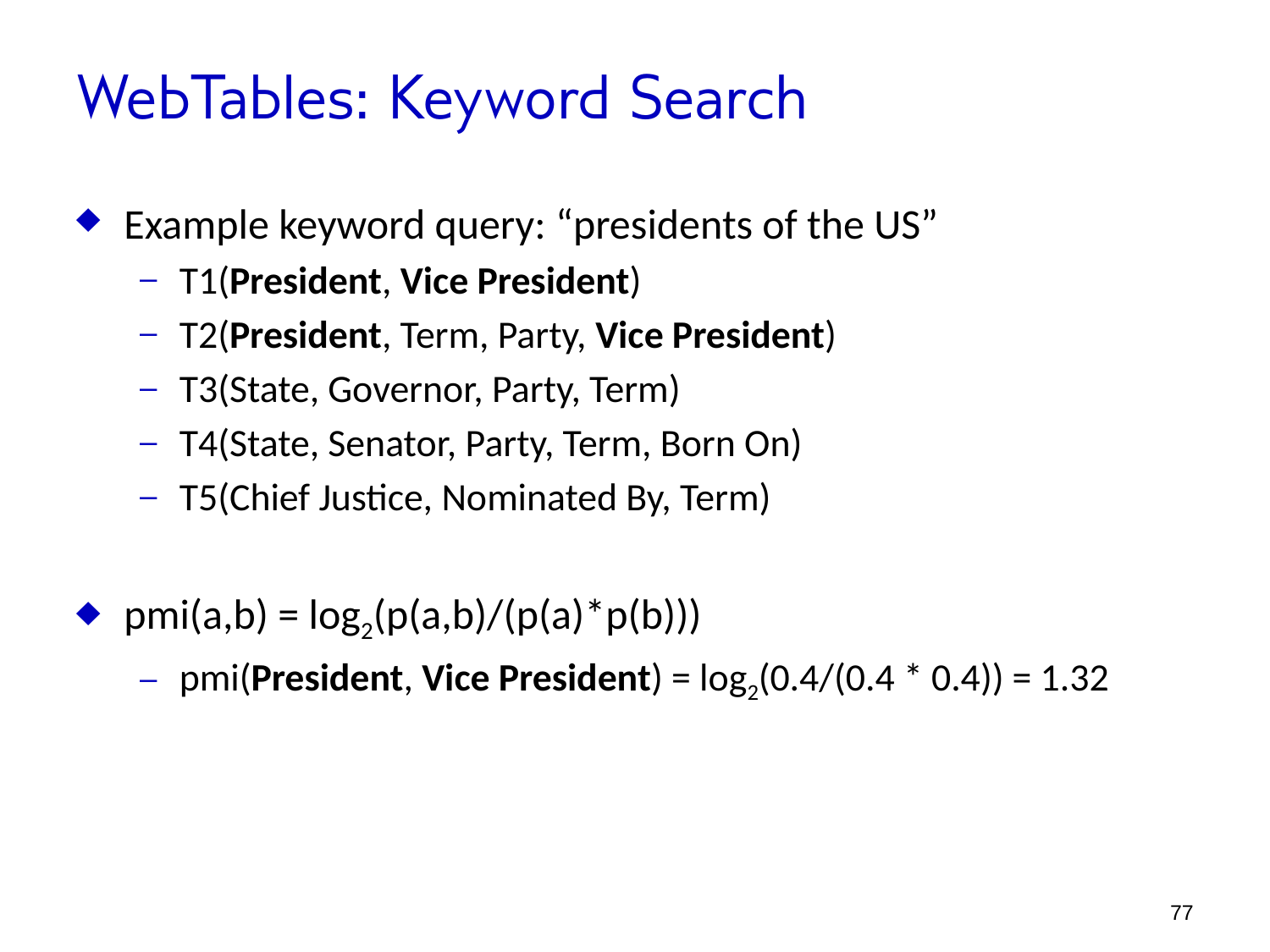

WebTables: Keyword Search
Example keyword query: “presidents of the US”
T1(President, Vice President)
T2(President, Term, Party, Vice President)
T3(State, Governor, Party, Term)
T4(State, Senator, Party, Term, Born On)
T5(Chief Justice, Nominated By, Term)

pmi(a,b) = log2(p(a,b)/(p(a)*p(b)))
pmi(President, Vice President) = log2(0.4/(0.4 * 0.4)) = 1.32
77